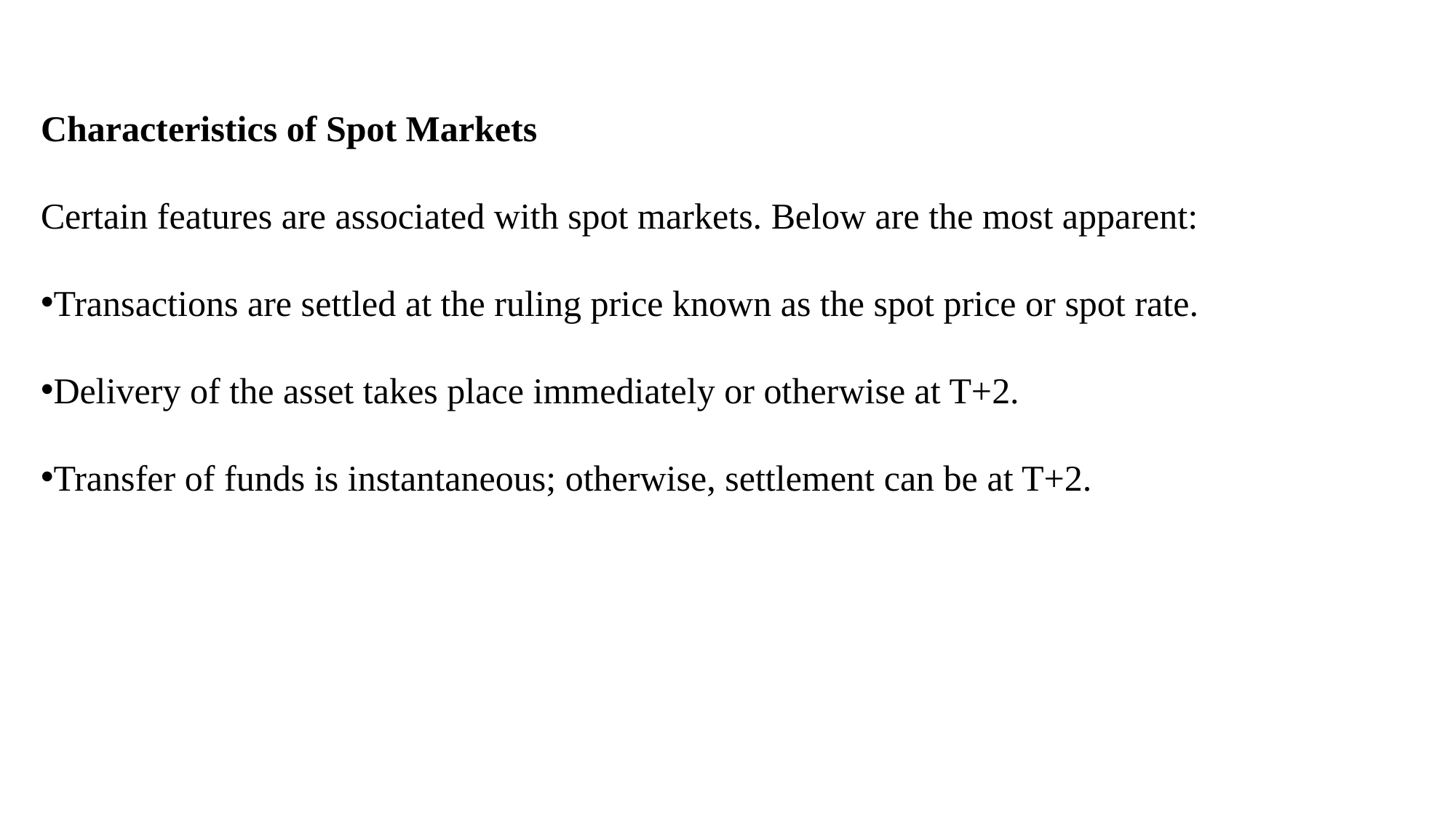

Characteristics of Spot Markets
Certain features are associated with spot markets. Below are the most apparent:
Transactions are settled at the ruling price known as the spot price or spot rate.
Delivery of the asset takes place immediately or otherwise at T+2.
Transfer of funds is instantaneous; otherwise, settlement can be at T+2.